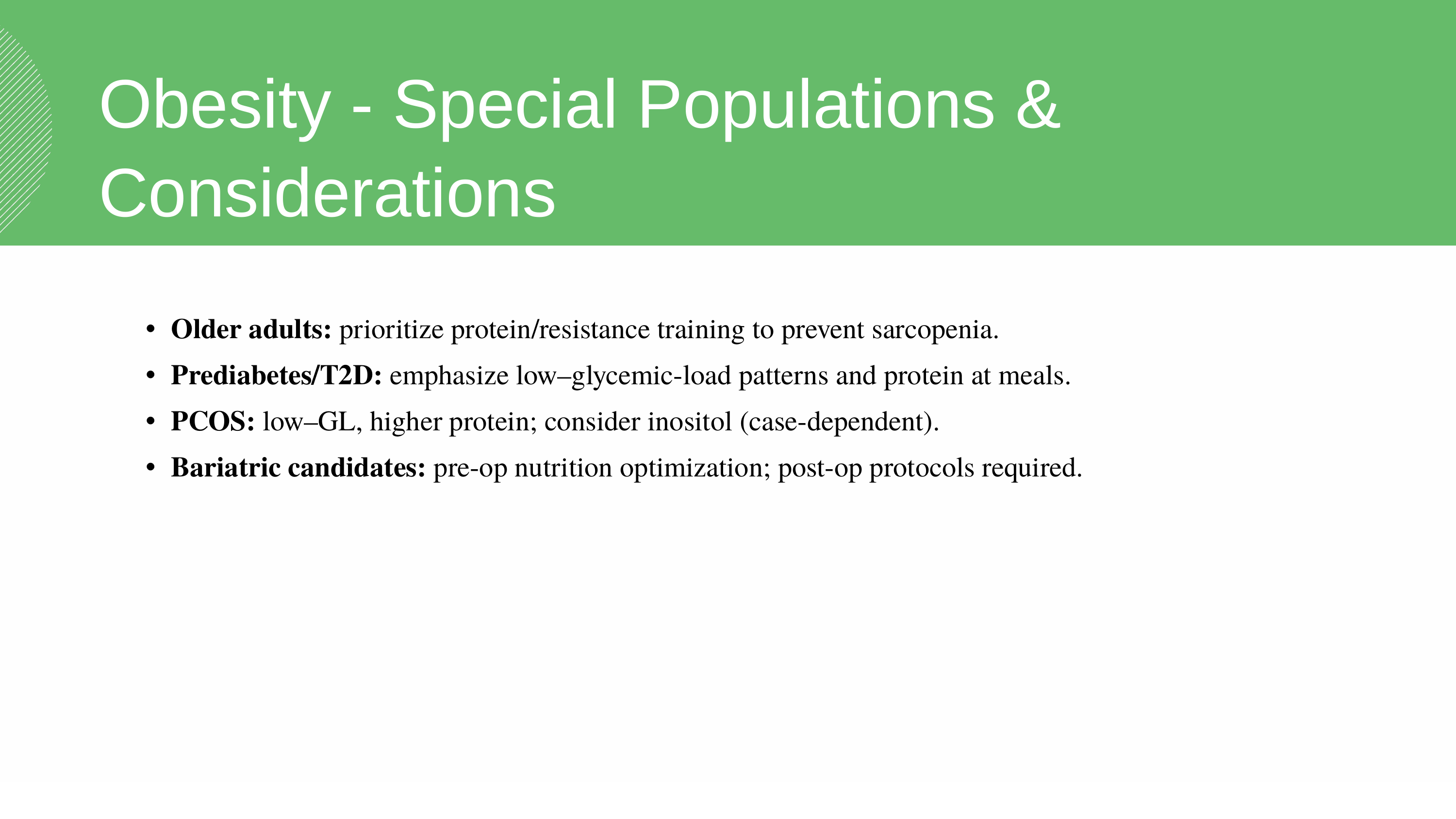

Obesity - Special Populations & Considerations

Older adults: prioritize protein/resistance training to prevent sarcopenia.
Prediabetes/T2D: emphasize low–glycemic-load patterns and protein at meals.
PCOS: low–GL, higher protein; consider inositol (case-dependent).
Bariatric candidates: pre-op nutrition optimization; post-op protocols required.